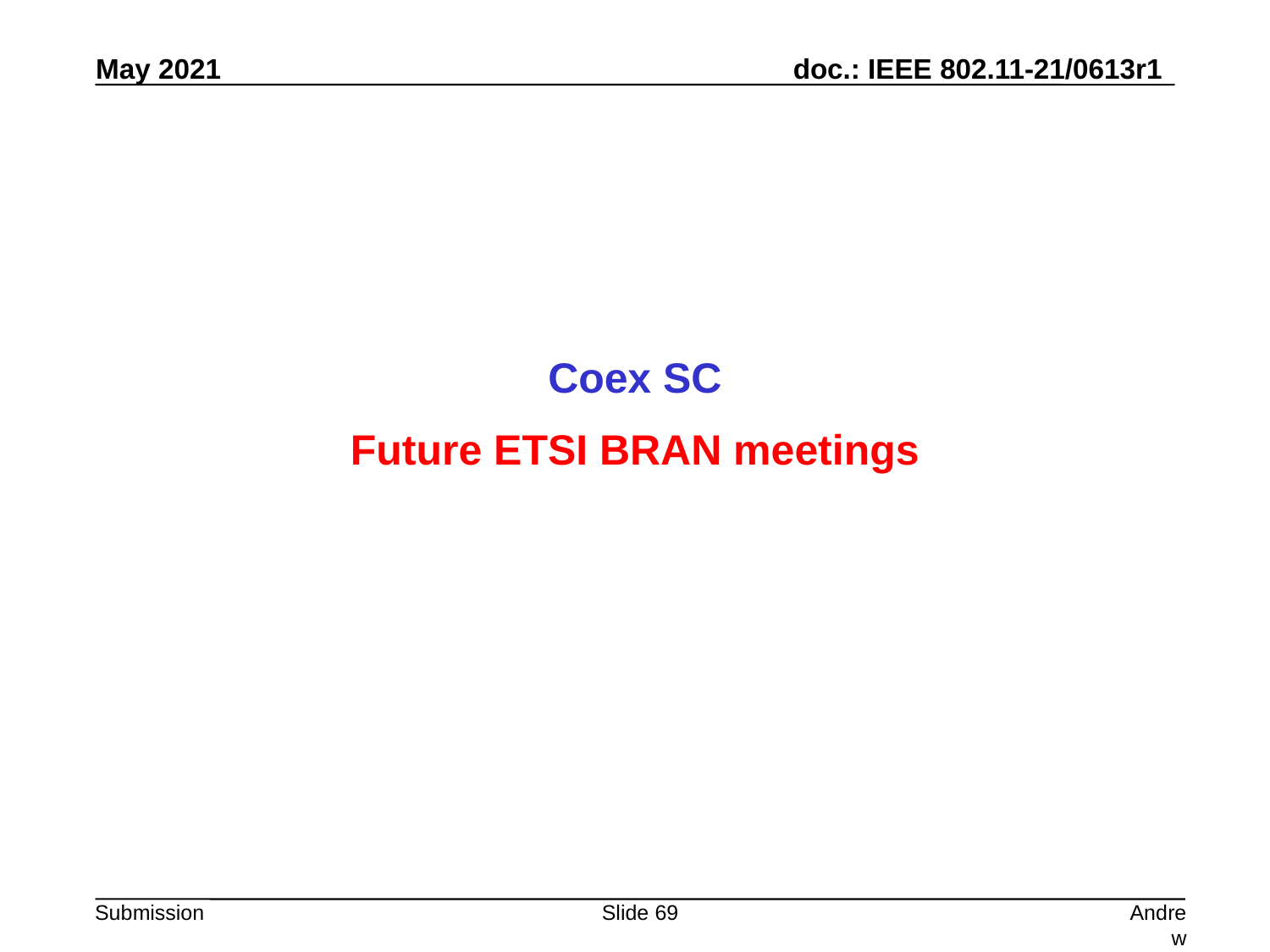

Coex SC
Future ETSI BRAN meetings
Slide 69
Andrew Myles, Cisco